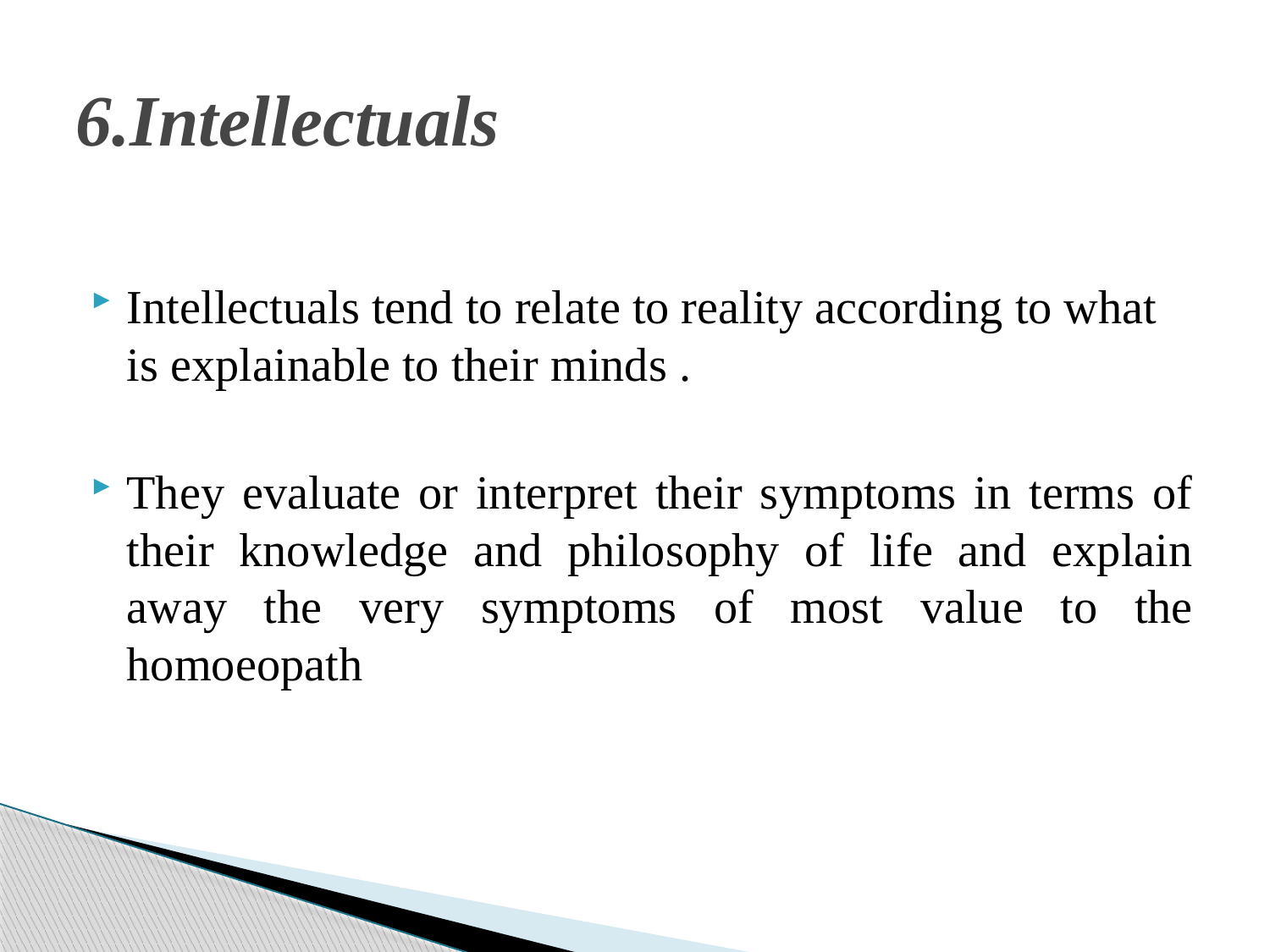

# 6.Intellectuals

Intellectuals tend to relate to reality according to what is explainable to their minds .

They evaluate or interpret their symptoms in terms of their knowledge and philosophy of life and explain away the very symptoms of most value to the homoeopath